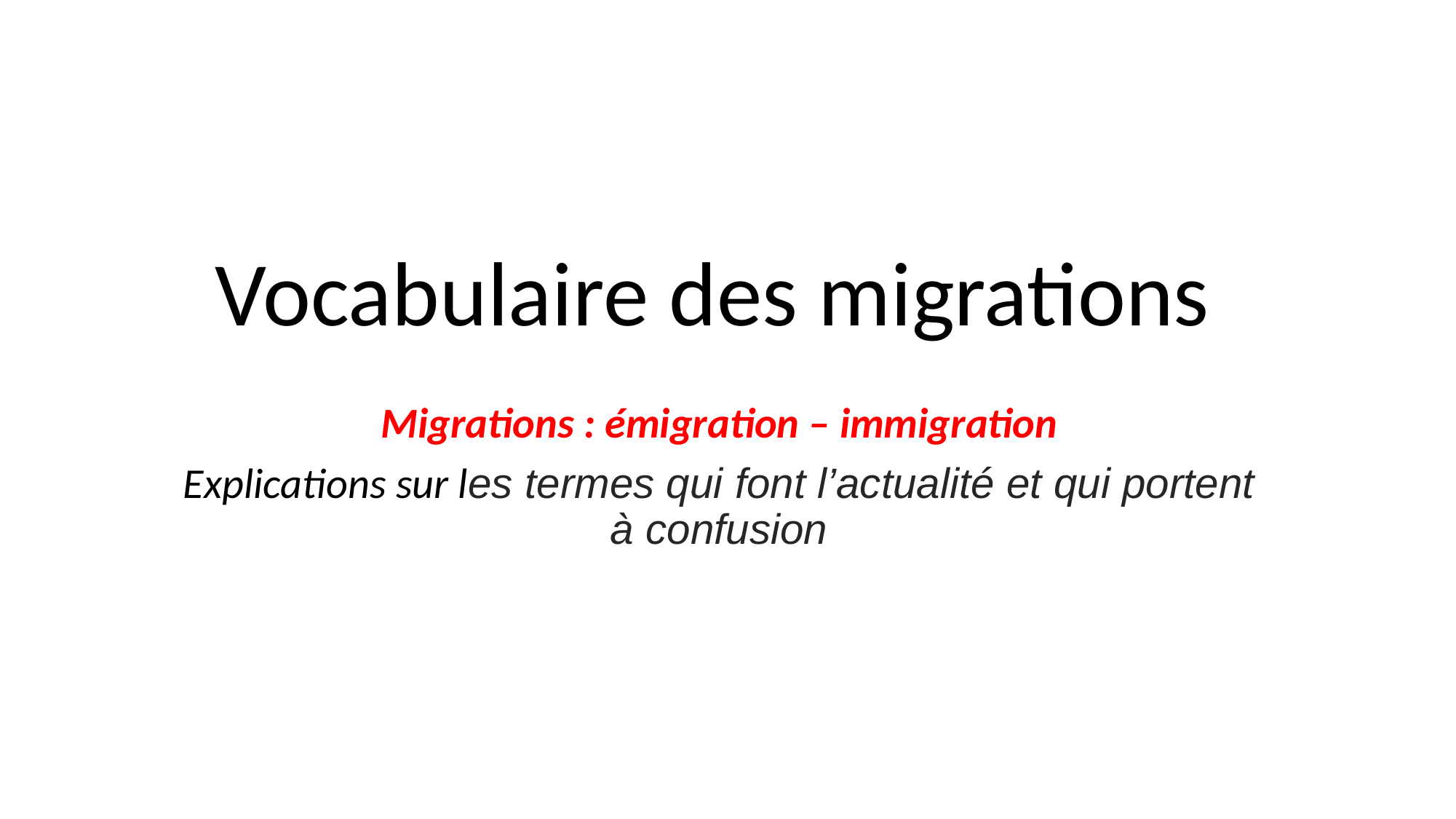

# Vocabulaire des migrations
Migrations : émigration – immigration
Explications sur les termes qui font l’actualité et qui portent à confusion